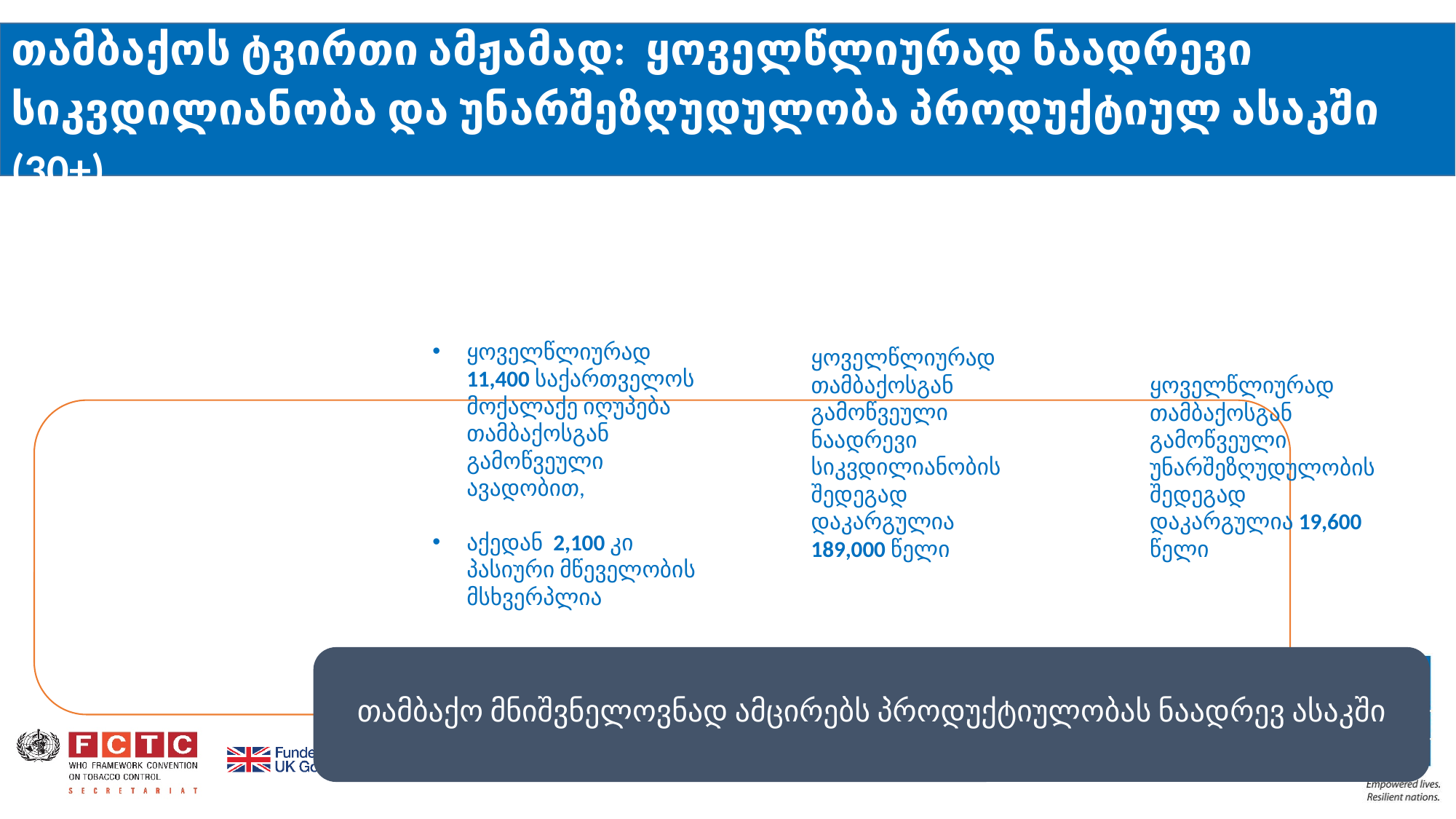

# თამბაქოს ტვირთი ამჟამად:  ყოველწლიურად ნაადრევი სიკვდილიანობა და უნარშეზღუდულობა პროდუქტიულ ასაკში (30+)
თამბაქო მნიშვნელოვნად ამცირებს პროდუქტიულობას ნაადრევ ასაკში
ყოველწლიურად 11,400 საქართველოს მოქალაქე იღუპება თამბაქოსგან გამოწვეული ავადობით,

აქედან  2,100 კი პასიური მწეველობის მსხვერპლია
ყოველწლიურად თამბაქოსგან გამოწვეული ნაადრევი სიკვდილიანობის შედეგად დაკარგულია 189,000 წელი
ყოველწლიურად თამბაქოსგან გამოწვეული უნარშეზღუდულობის შედეგად დაკარგულია 19,600 წელი